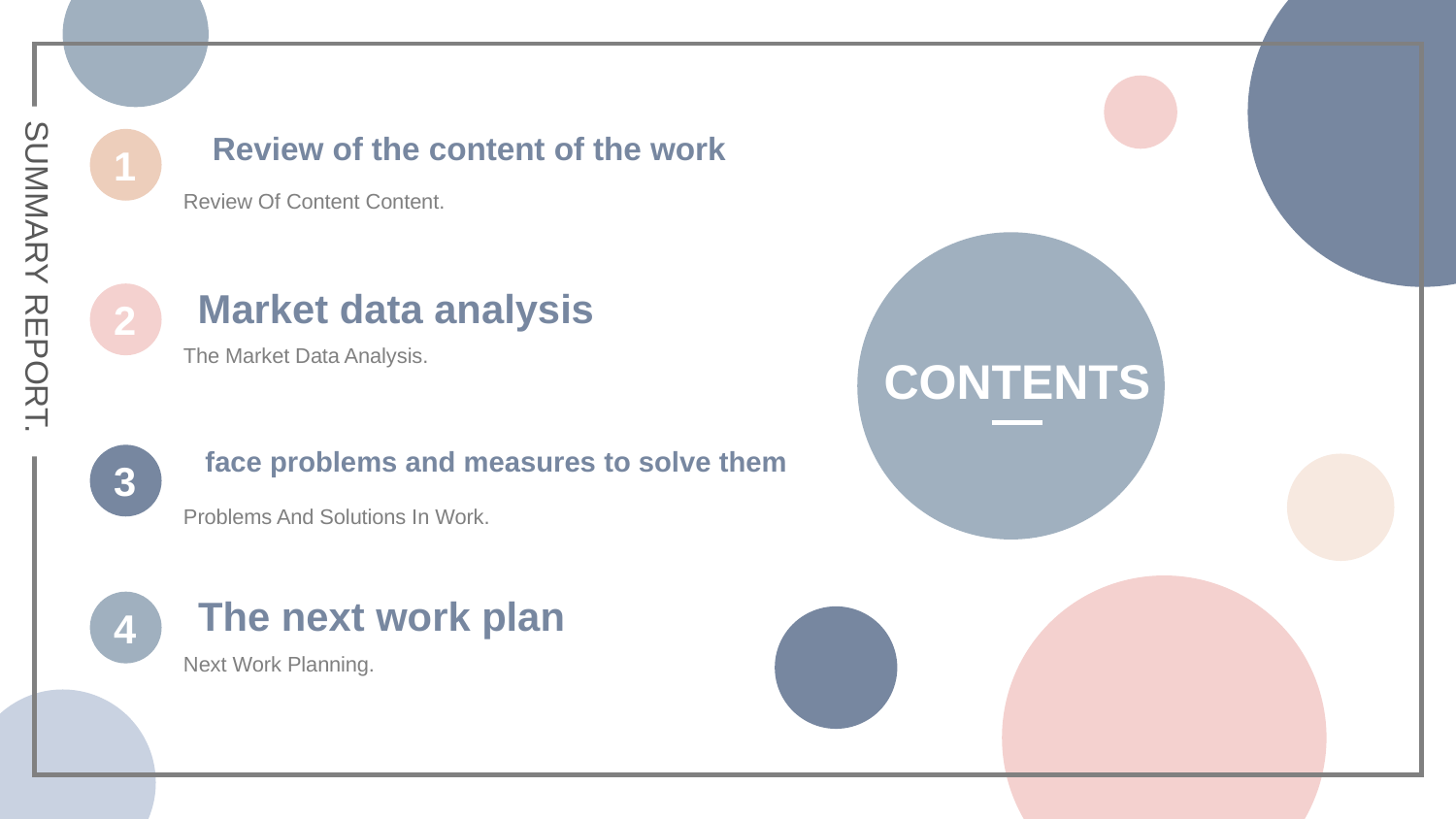

Review of the content of the work

1
Review Of Content Content.

SUMMARY REPORT.
Market data analysis

2
The Market Data Analysis.
CONTENTS

face problems and measures to solve them

3

Problems And Solutions In Work.

The next work plan

4

Next Work Planning.